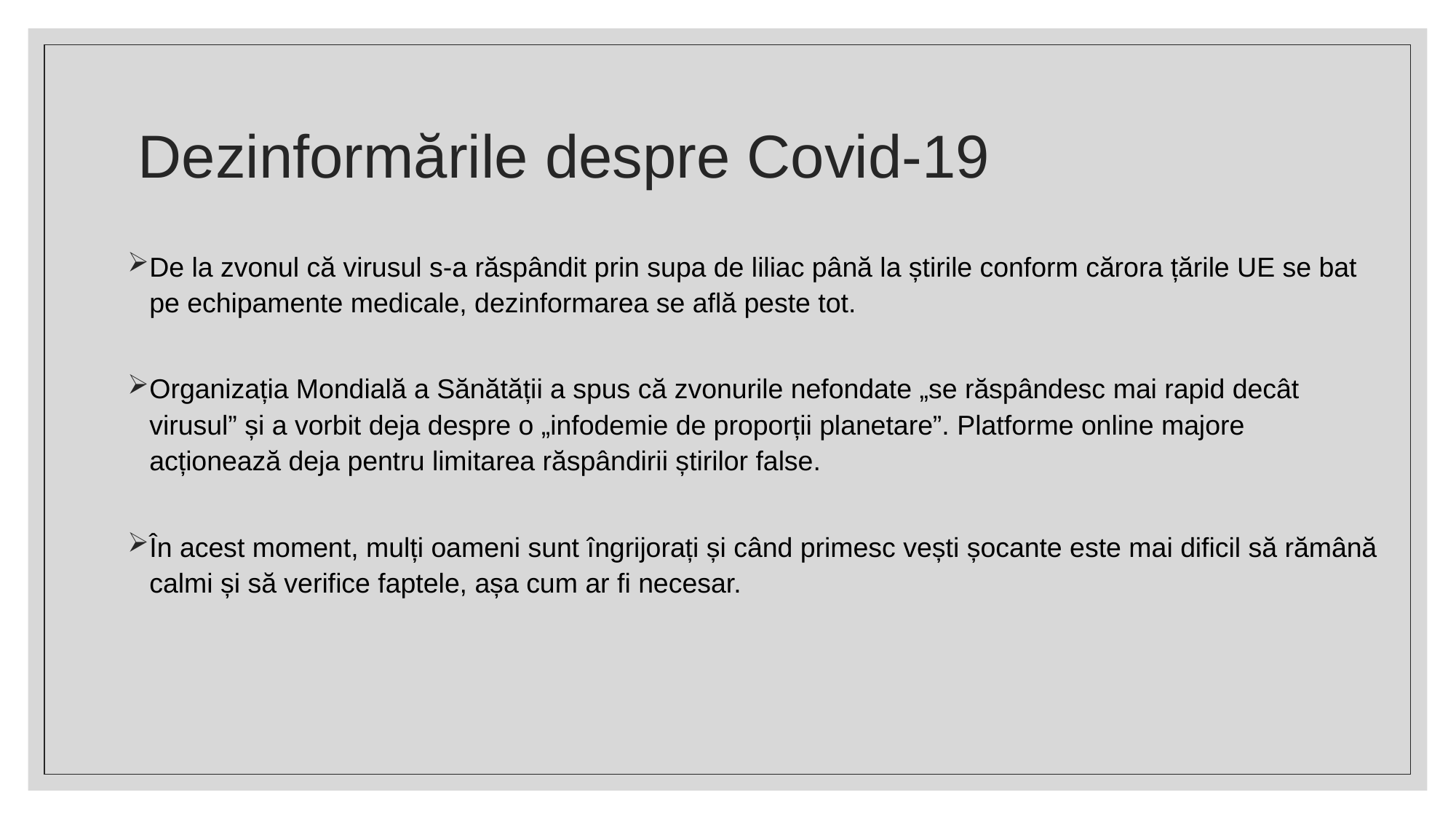

# Dezinformările despre Covid-19
De la zvonul că virusul s-a răspândit prin supa de liliac până la știrile conform cărora țările UE se bat pe echipamente medicale, dezinformarea se află peste tot.
Organizația Mondială a Sănătății a spus că zvonurile nefondate „se răspândesc mai rapid decât virusul” și a vorbit deja despre o „infodemie de proporții planetare”. Platforme online majore acționează deja pentru limitarea răspândirii știrilor false.
În acest moment, mulți oameni sunt îngrijorați și când primesc vești șocante este mai dificil să rămână calmi și să verifice faptele, așa cum ar fi necesar.